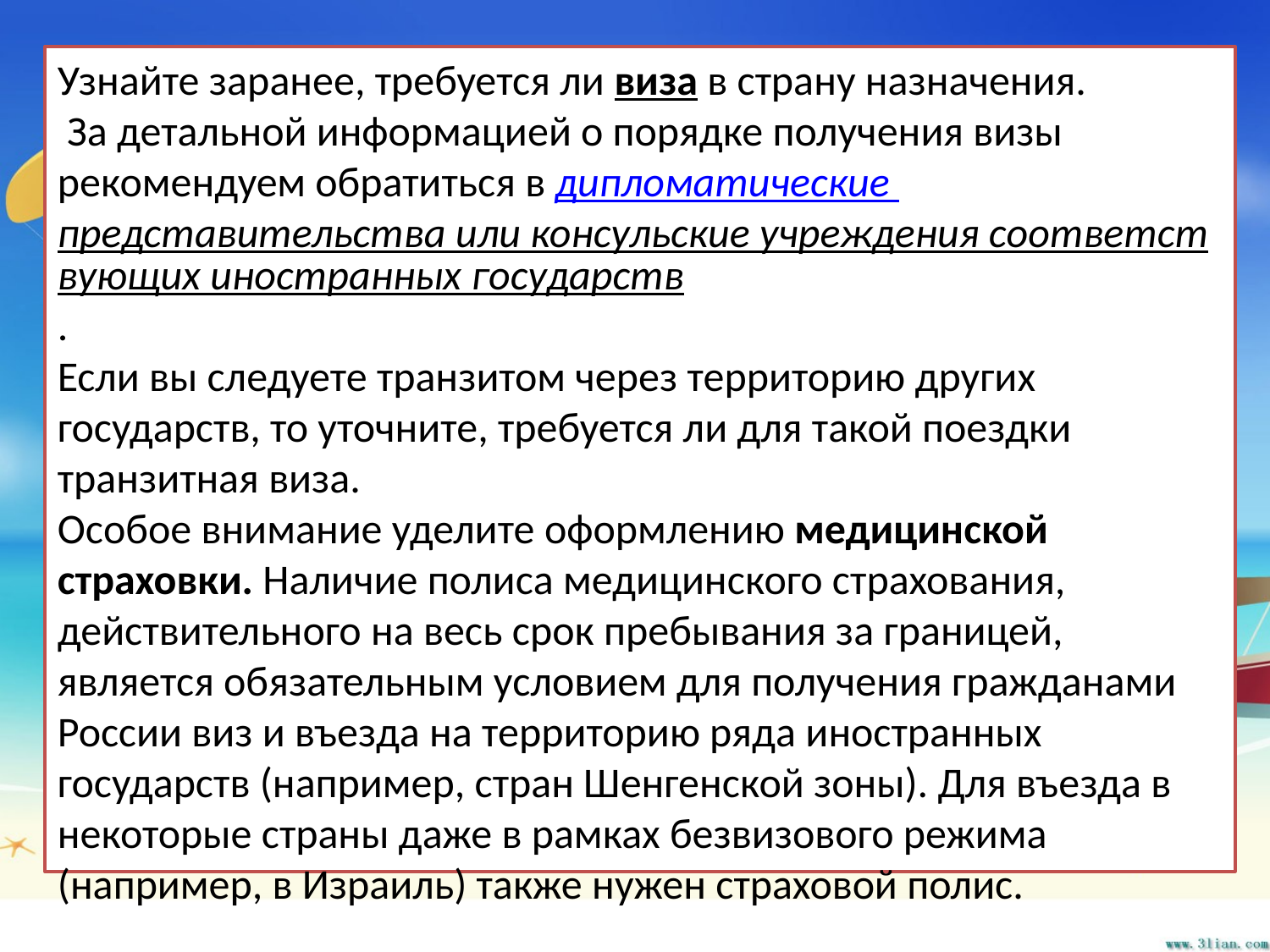

Узнайте заранее, требуется ли виза в страну назначения.
 За детальной информацией о порядке получения визы рекомендуем обратиться в дипломатические представительства или консульские учреждения соответствующих иностранных государств.
Если вы следуете транзитом через территорию других государств, то уточните, требуется ли для такой поездки транзитная виза.
Особое внимание уделите оформлению медицинской страховки. Наличие полиса медицинского страхования, действительного на весь срок пребывания за границей, является обязательным условием для получения гражданами России виз и въезда на территорию ряда иностранных государств (например, стран Шенгенской зоны). Для въезда в некоторые страны даже в рамках безвизового режима (например, в Израиль) также нужен страховой полис.